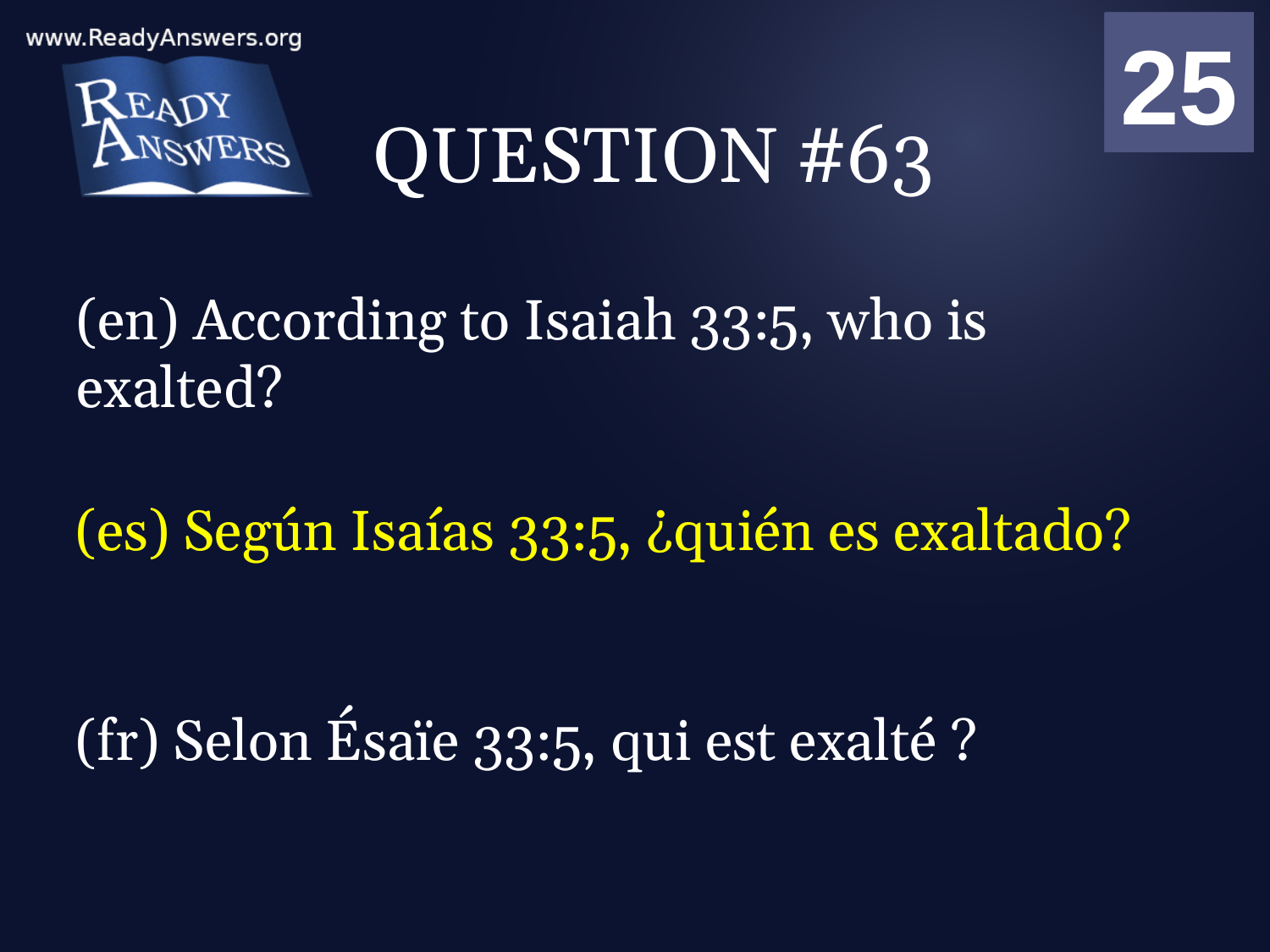

01
02
03
04
05
06
07
08
09
10
11
12
13
14
15
16
17
18
19
20
21
22
23
24
25
00
# QUESTION #63
(en) According to Isaiah 33:5, who is exalted?
(es) Según Isaías 33:5, ¿quién es exaltado?
(fr) Selon Ésaïe 33:5, qui est exalté ?